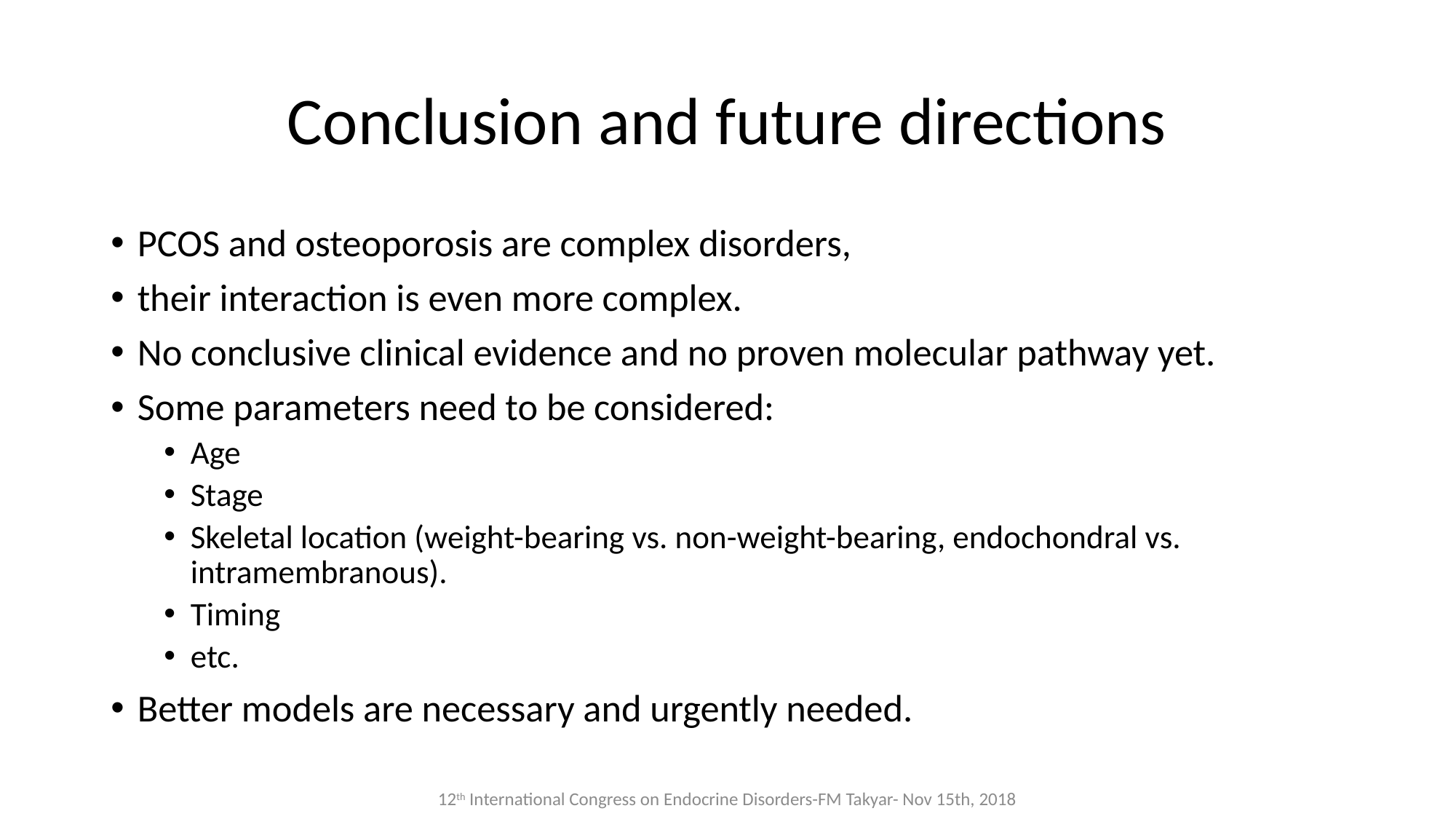

# Conclusion and future directions
PCOS and osteoporosis are complex disorders,
their interaction is even more complex.
No conclusive clinical evidence and no proven molecular pathway yet.
Some parameters need to be considered:
Age
Stage
Skeletal location (weight-bearing vs. non-weight-bearing, endochondral vs. intramembranous).
Timing
etc.
Better models are necessary and urgently needed.
12th International Congress on Endocrine Disorders-FM Takyar- Nov 15th, 2018